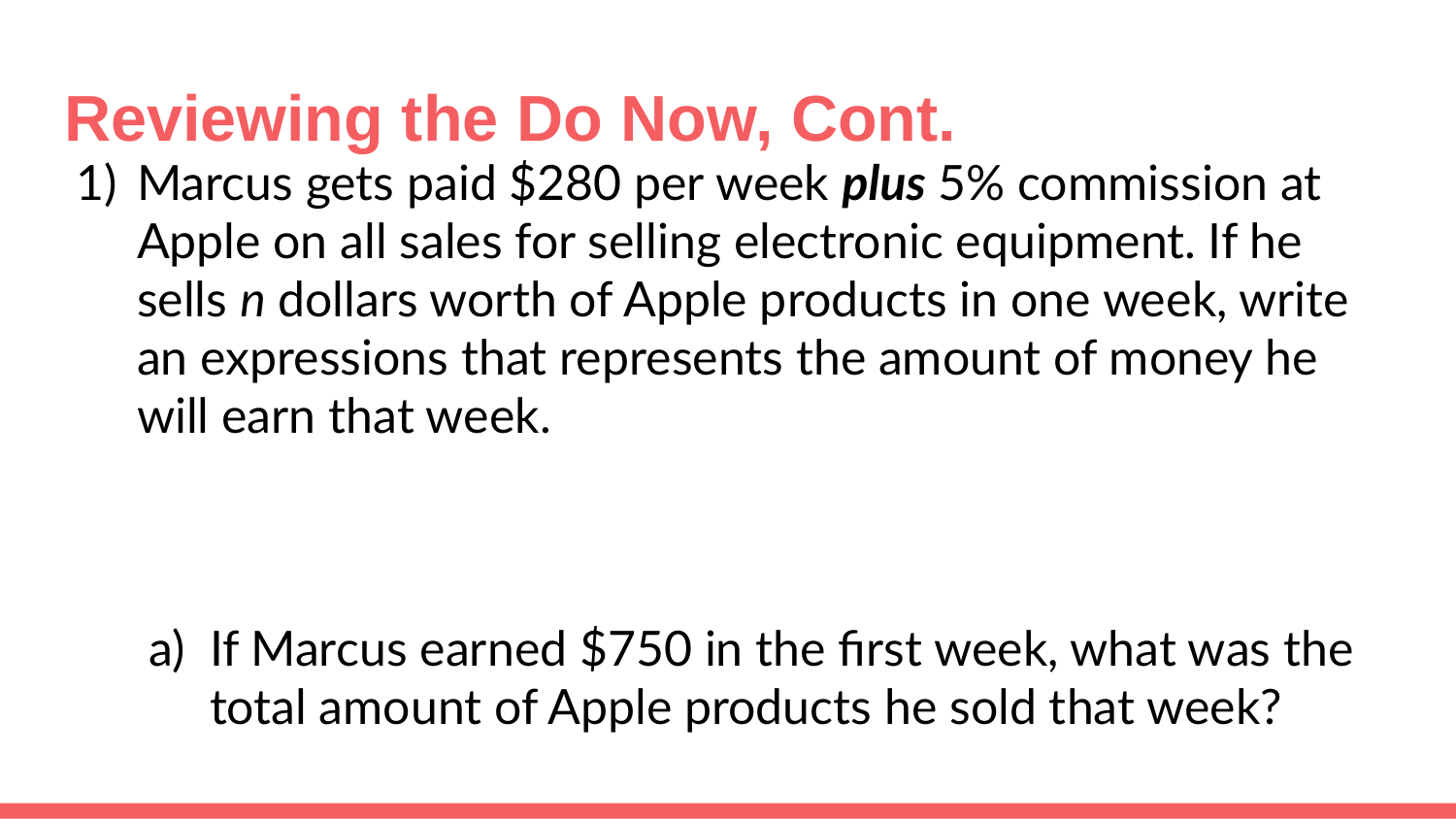

# Reviewing the Do Now, Cont.
Marcus gets paid $280 per week plus 5% commission at Apple on all sales for selling electronic equipment. If he sells n dollars worth of Apple products in one week, write an expressions that represents the amount of money he will earn that week.

If Marcus earned $750 in the first week, what was the total amount of Apple products he sold that week?